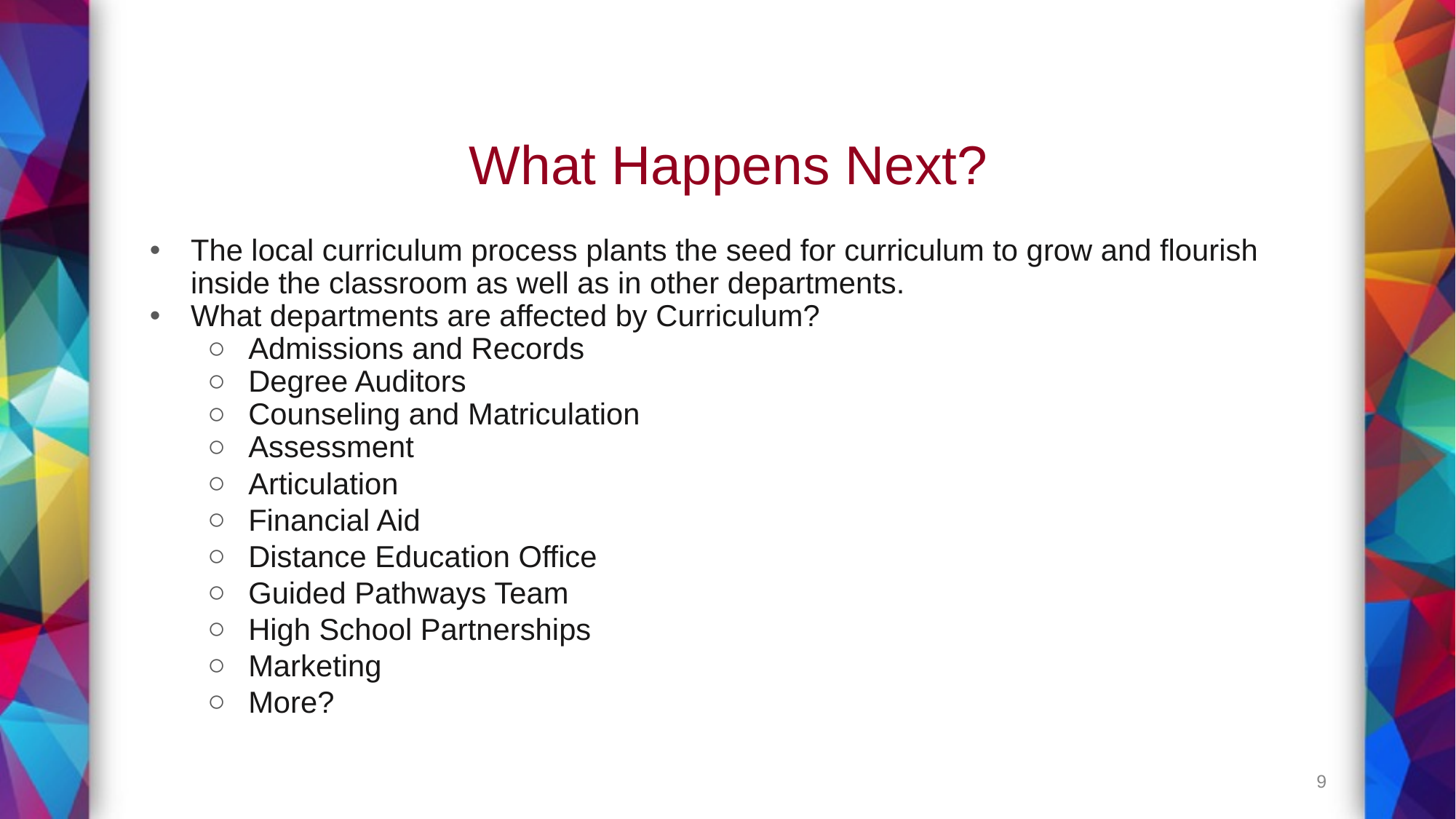

# What Happens Next?
The local curriculum process plants the seed for curriculum to grow and flourish inside the classroom as well as in other departments.
What departments are affected by Curriculum?
Admissions and Records
Degree Auditors
Counseling and Matriculation
Assessment
Articulation
Financial Aid
Distance Education Office
Guided Pathways Team
High School Partnerships
Marketing
More?